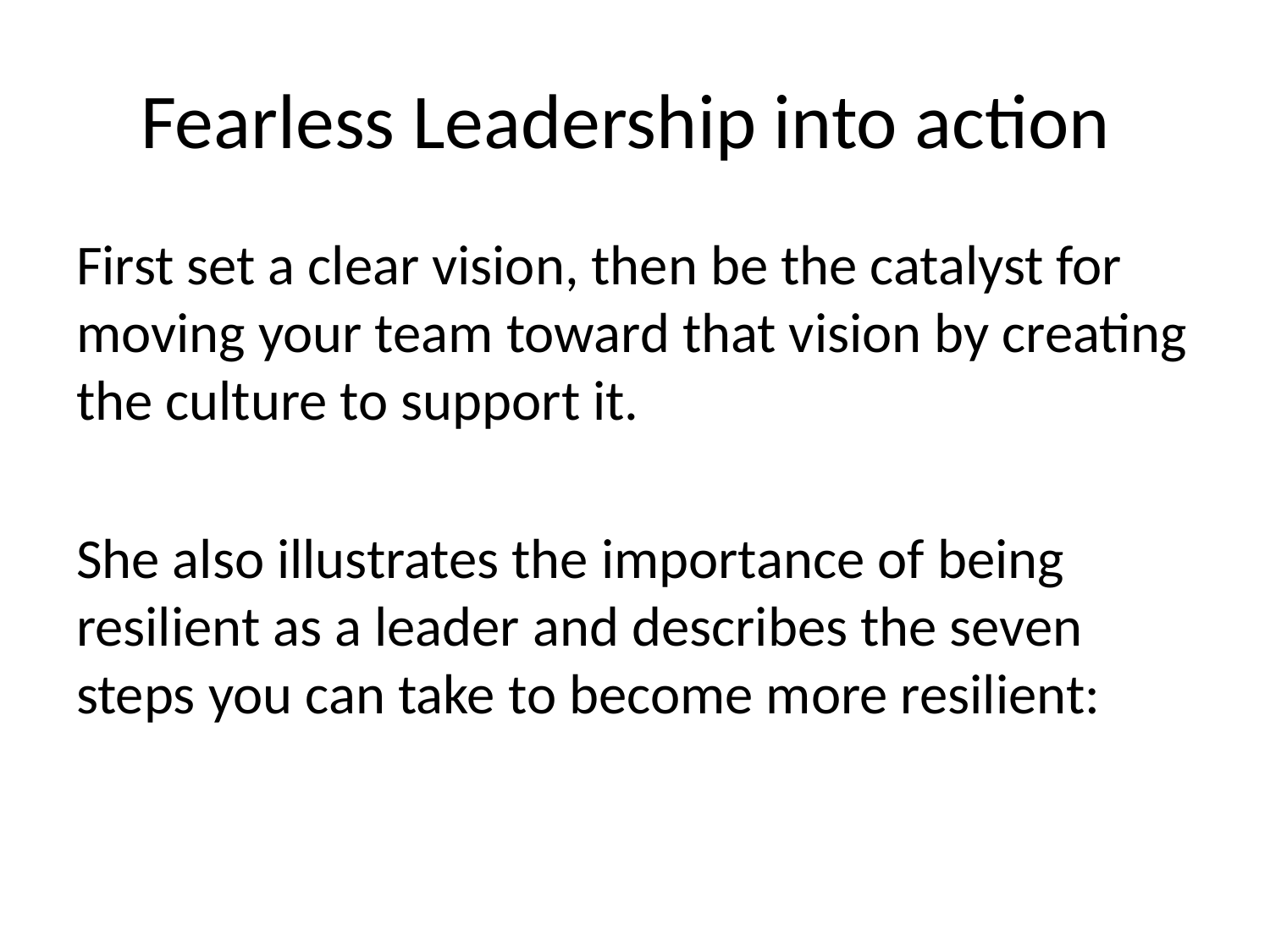

# Fearless Leadership into action
First set a clear vision, then be the catalyst for moving your team toward that vision by creating the culture to support it.

She also illustrates the importance of being resilient as a leader and describes the seven steps you can take to become more resilient: